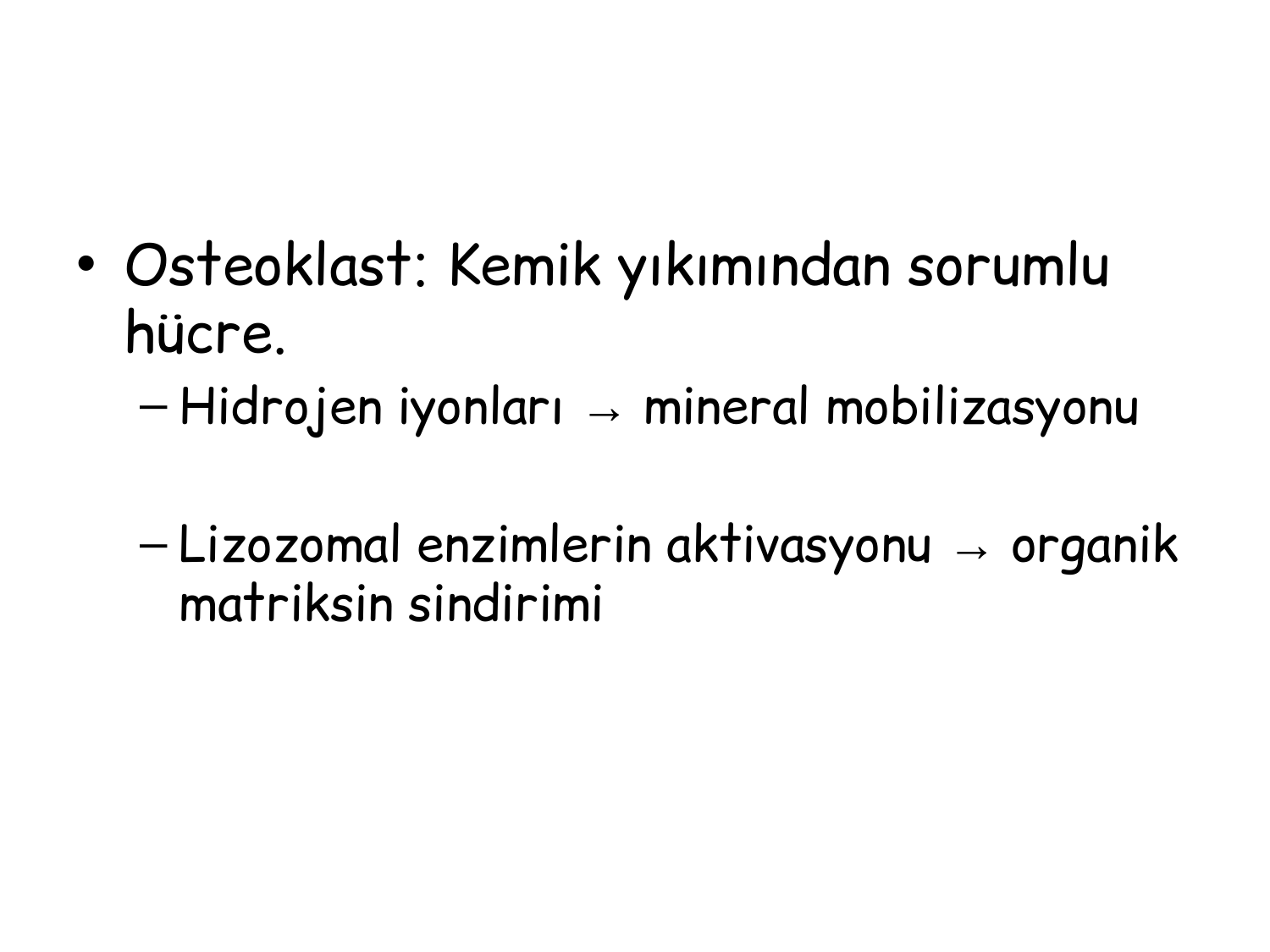

#
Osteoklast: Kemik yıkımından sorumlu hücre.
Hidrojen iyonları → mineral mobilizasyonu

Lizozomal enzimlerin aktivasyonu → organik matriksin sindirimi